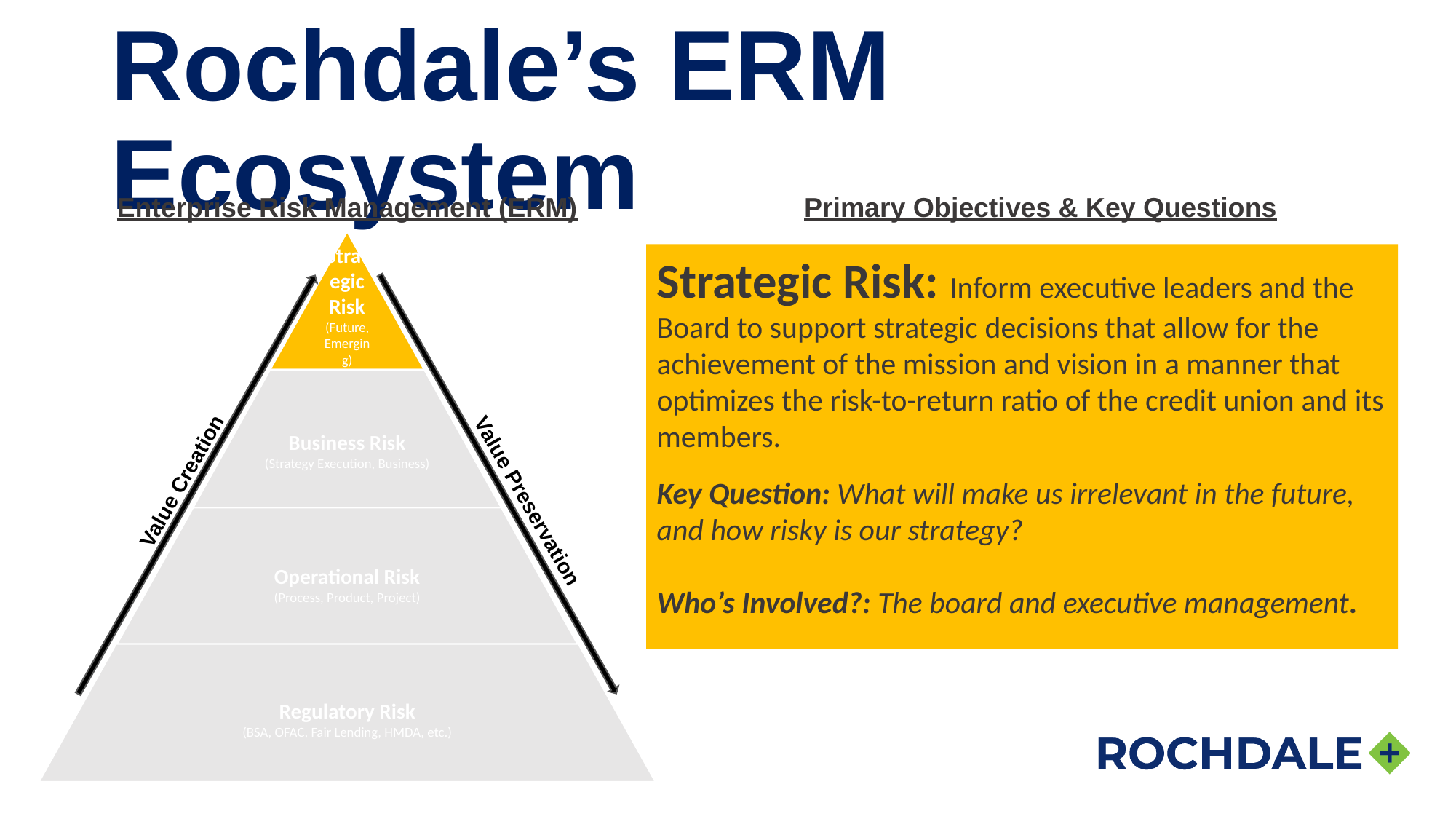

# Rochdale’s ERM Ecosystem
Enterprise Risk Management (ERM)
Primary Objectives & Key Questions
Strategic
Risk
(Future, Emerging)
Business Risk
(Strategy Execution, Business)
Operational Risk
(Process, Product, Project)
Regulatory Risk
(BSA, OFAC, Fair Lending, HMDA, etc.)
Strategic Risk: Inform executive leaders and the Board to support strategic decisions that allow for the achievement of the mission and vision in a manner that optimizes the risk-to-return ratio of the credit union and its members.

Key Question: What will make us irrelevant in the future, and how risky is our strategy?

Who’s Involved?: The board and executive management.

Value Creation

Value Preservation